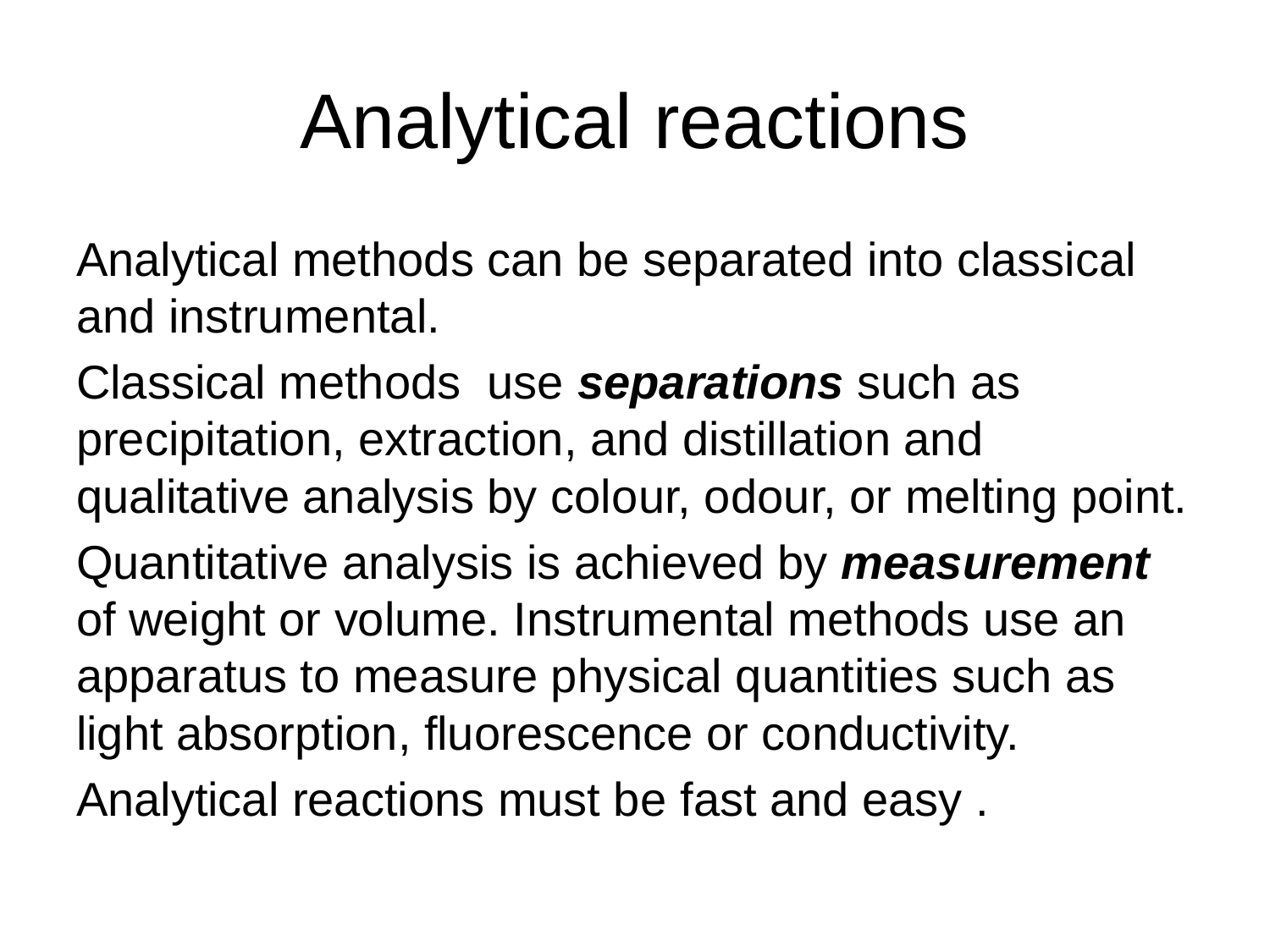

# Analytical reactions
Analytical methods can be separated into classical and instrumental.
Classical methods  use separations such as precipitation, extraction, and distillation and qualitative analysis by colour, odour, or melting point.
Quantitative analysis is achieved by measurement of weight or volume. Instrumental methods use an apparatus to measure physical quantities such as light absorption, fluorescence or conductivity.
Analytical reactions must be fast and easy .